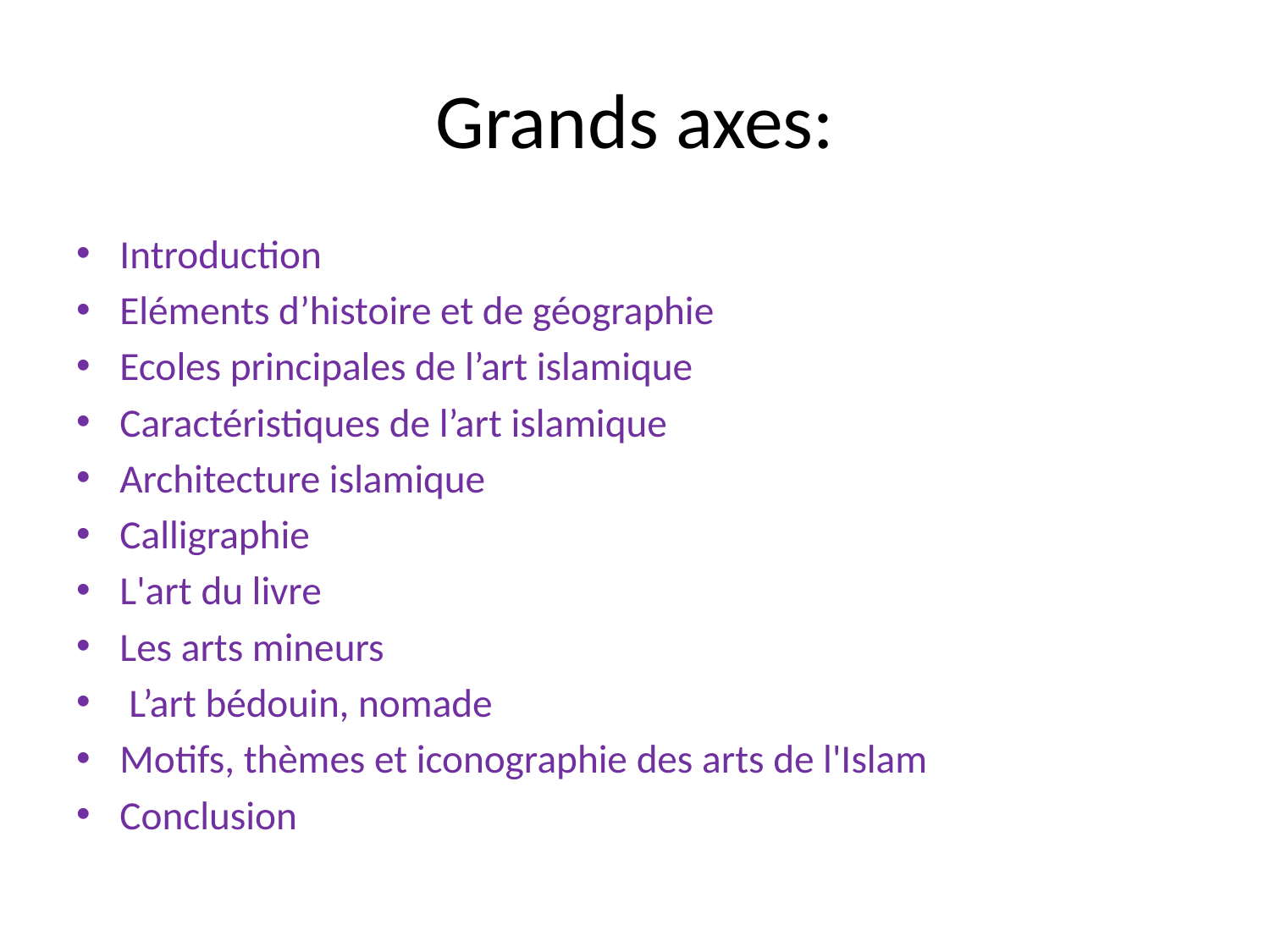

# Grands axes:
Introduction
Eléments d’histoire et de géographie
Ecoles principales de l’art islamique
Caractéristiques de l’art islamique
Architecture islamique
Calligraphie
L'art du livre
Les arts mineurs
 L’art bédouin, nomade
Motifs, thèmes et iconographie des arts de l'Islam
Conclusion